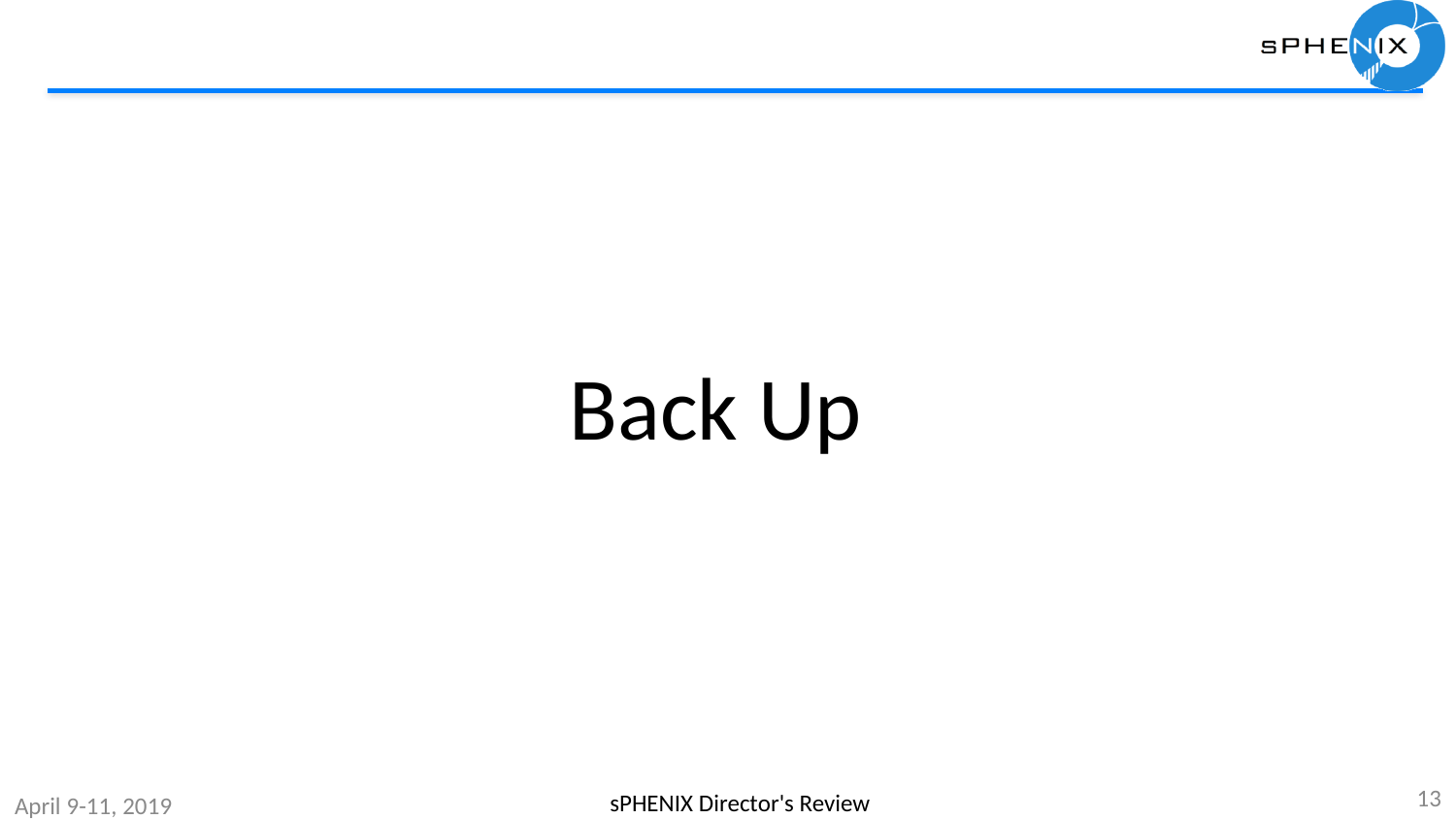

# Back Up
13
sPHENIX Director's Review
April 9-11, 2019